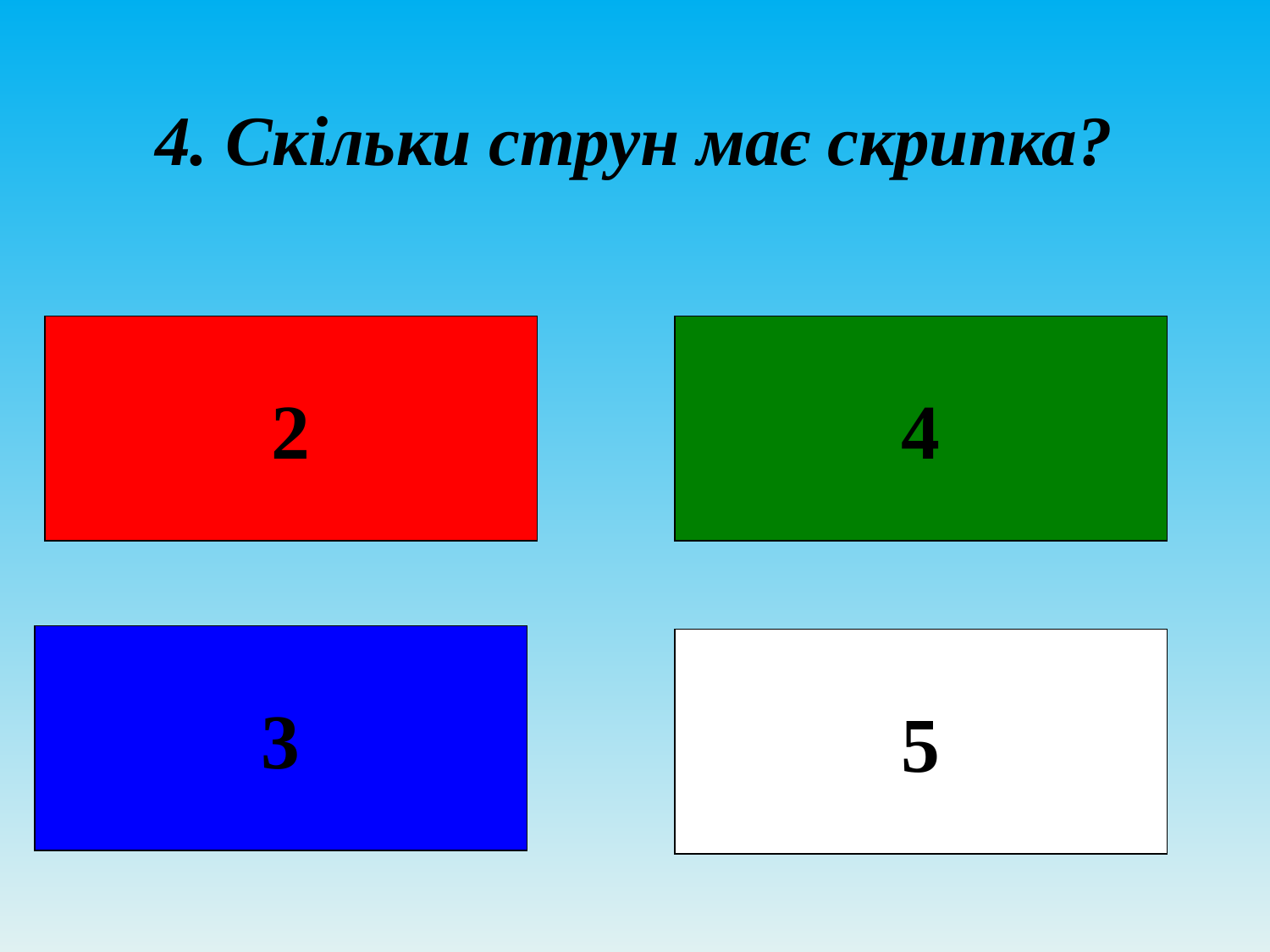

# 4. Скільки струн має скрипка?
2
4
3
5